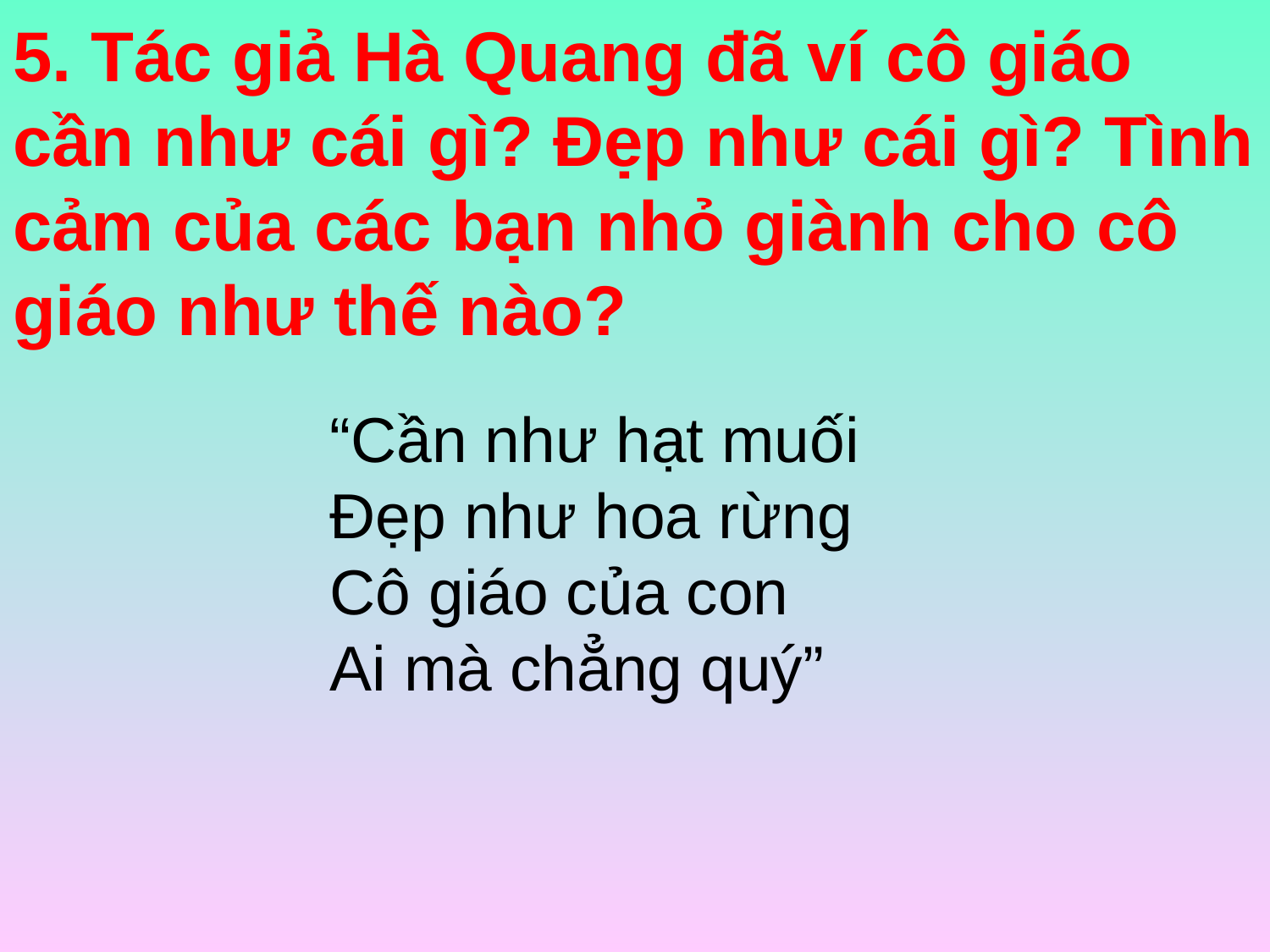

5. Tác giả Hà Quang đã ví cô giáo cần như cái gì? Đẹp như cái gì? Tình cảm của các bạn nhỏ giành cho cô giáo như thế nào?
“Cần như hạt muối
Đẹp như hoa rừng
Cô giáo của con
Ai mà chẳng quý”